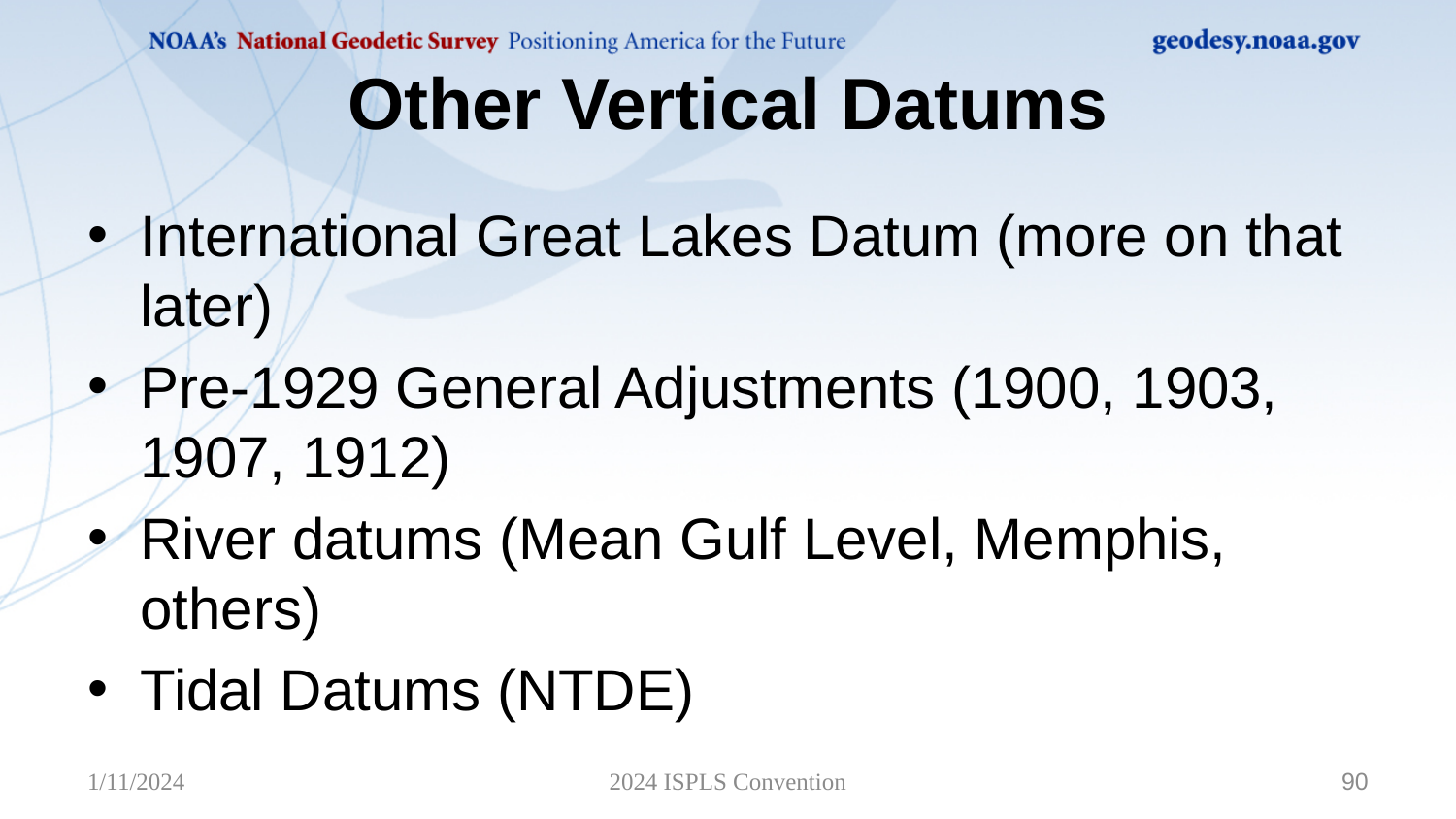

# Other Vertical Datums
International Great Lakes Datum (more on that later)
Pre-1929 General Adjustments (1900, 1903, 1907, 1912)
River datums (Mean Gulf Level, Memphis, others)
Tidal Datums (NTDE)

1/11/2024
2024 ISPLS Convention
90